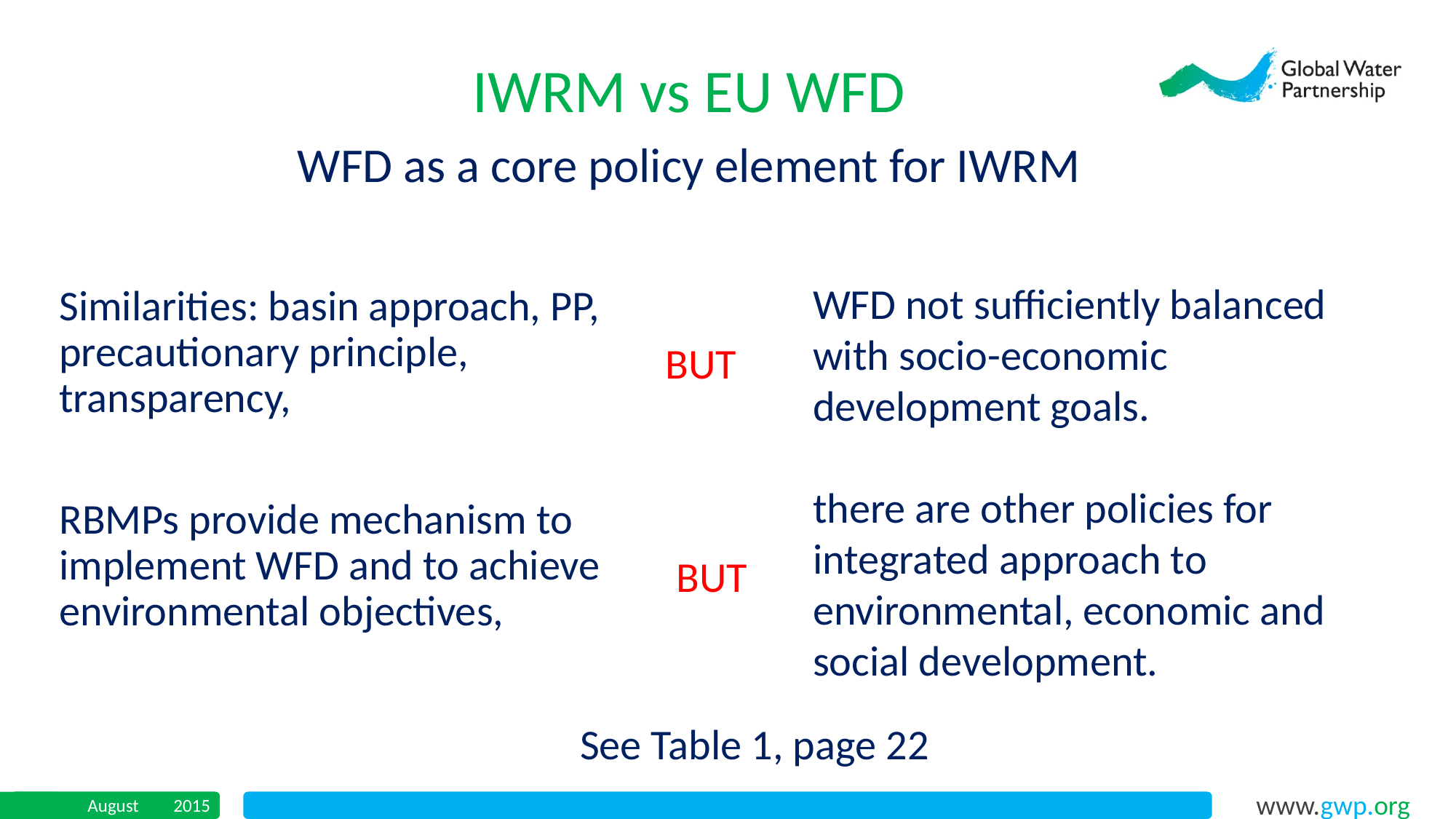

IWRM vs EU WFD
WFD as a core policy element for IWRM

WFD not sufficiently balanced with socio-economic development goals.

there are other policies for integrated approach to environmental, economic and social development.
Similarities: basin approach, PP, precautionary principle, transparency,

RBMPs provide mechanism to implement WFD and to achieve environmental objectives,
BUT
BUT
See Table 1, page 22